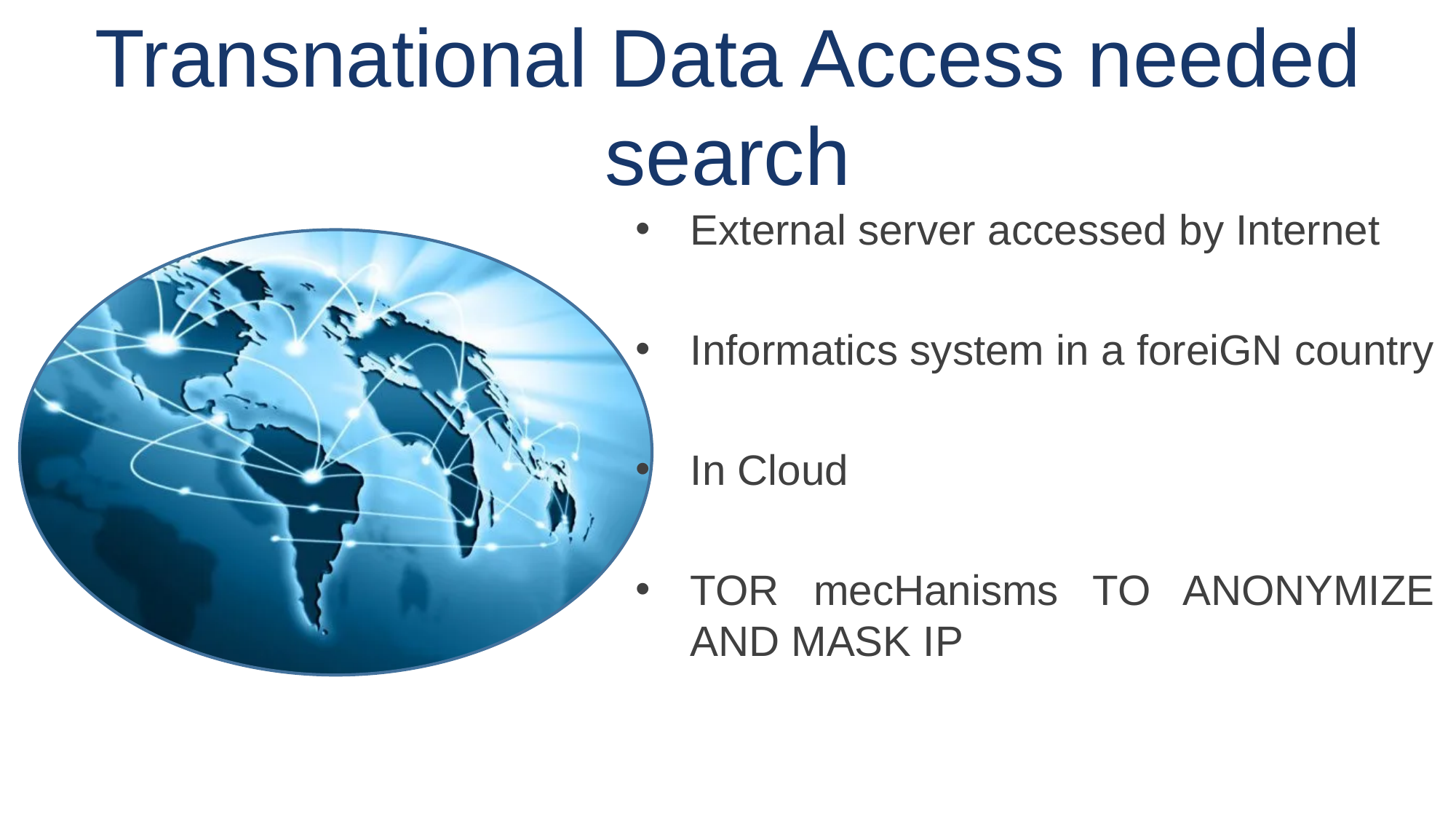

Transnational Data Access needed search
External server accessed by Internet

Informatics system in a foreiGN country

In Cloud

TOR mecHanisms TO ANONYMIZE AND MASK IP